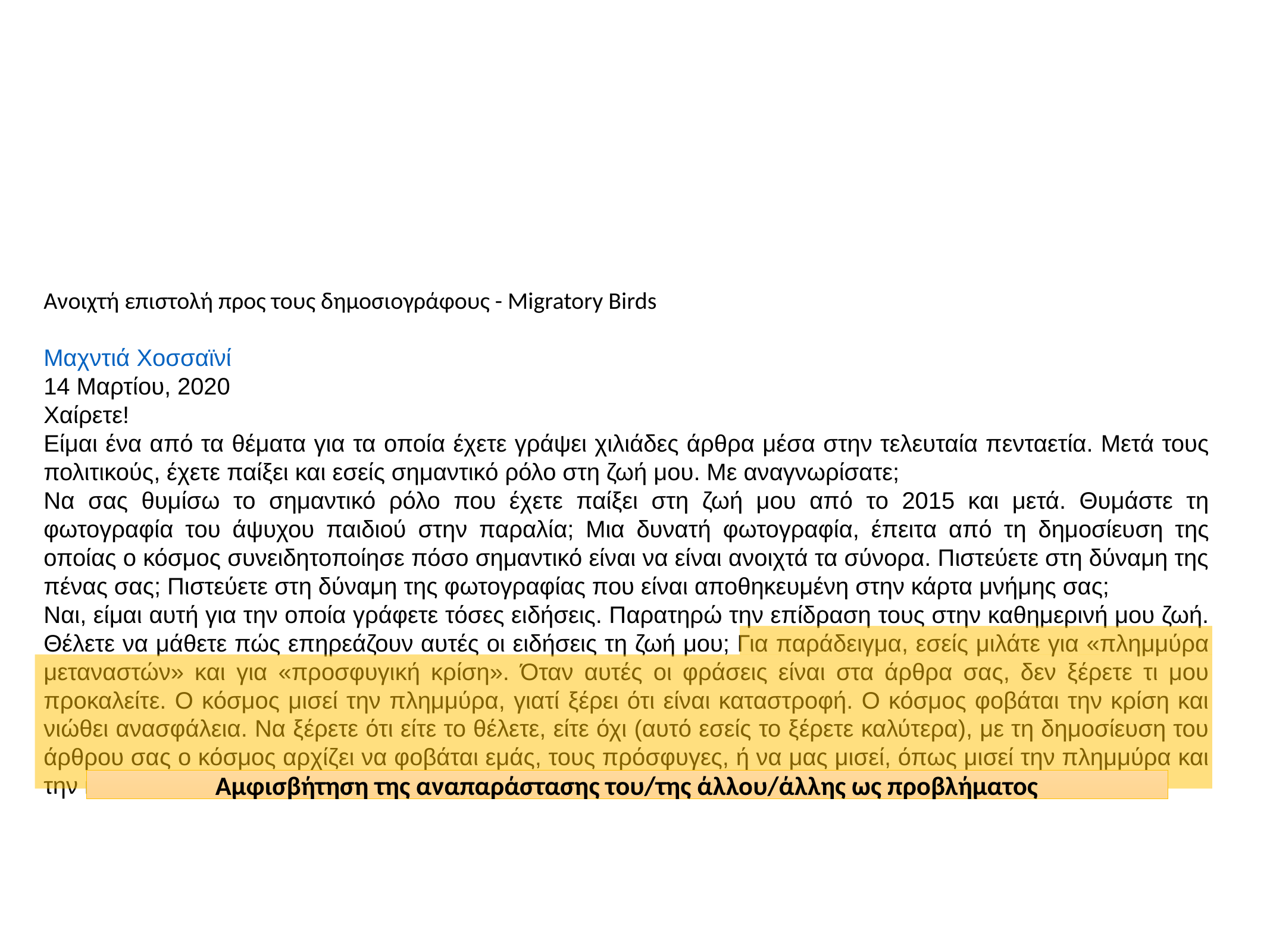

#
Ανοιχτή επιστολή προς τους δημοσιογράφους - Migratory Birds

Μαχντιά Χοσσαϊνί
14 Μαρτίου, 2020
Χαίρετε!
Είμαι ένα από τα θέματα για τα οποία έχετε γράψει χιλιάδες άρθρα μέσα στην τελευταία πενταετία. Μετά τους πολιτικούς, έχετε παίξει και εσείς σημαντικό ρόλο στη ζωή μου. Με αναγνωρίσατε;
Να σας θυμίσω το σημαντικό ρόλο που έχετε παίξει στη ζωή μου από το 2015 και μετά. Θυμάστε τη φωτογραφία του άψυχου παιδιού στην παραλία; Μια δυνατή φωτογραφία, έπειτα από τη δημοσίευση της οποίας ο κόσμος συνειδητοποίησε πόσο σημαντικό είναι να είναι ανοιχτά τα σύνορα. Πιστεύετε στη δύναμη της πένας σας; Πιστεύετε στη δύναμη της φωτογραφίας που είναι αποθηκευμένη στην κάρτα μνήμης σας;
Ναι, είμαι αυτή για την οποία γράφετε τόσες ειδήσεις. Παρατηρώ την επίδραση τους στην καθημερινή μου ζωή. Θέλετε να μάθετε πώς επηρεάζουν αυτές οι ειδήσεις τη ζωή μου; Για παράδειγμα, εσείς μιλάτε για «πλημμύρα μεταναστών» και για «προσφυγική κρίση». Όταν αυτές οι φράσεις είναι στα άρθρα σας, δεν ξέρετε τι μου προκαλείτε. Ο κόσμος μισεί την πλημμύρα, γιατί ξέρει ότι είναι καταστροφή. Ο κόσμος φοβάται την κρίση και νιώθει ανασφάλεια. Να ξέρετε ότι είτε το θέλετε, είτε όχι (αυτό εσείς το ξέρετε καλύτερα), με τη δημοσίευση του άρθρου σας ο κόσμος αρχίζει να φοβάται εμάς, τους πρόσφυγες, ή να μας μισεί, όπως μισεί την πλημμύρα και την κρίση.

Αμφισβήτηση της αναπαράστασης του/της άλλου/άλλης ως προβλήματος